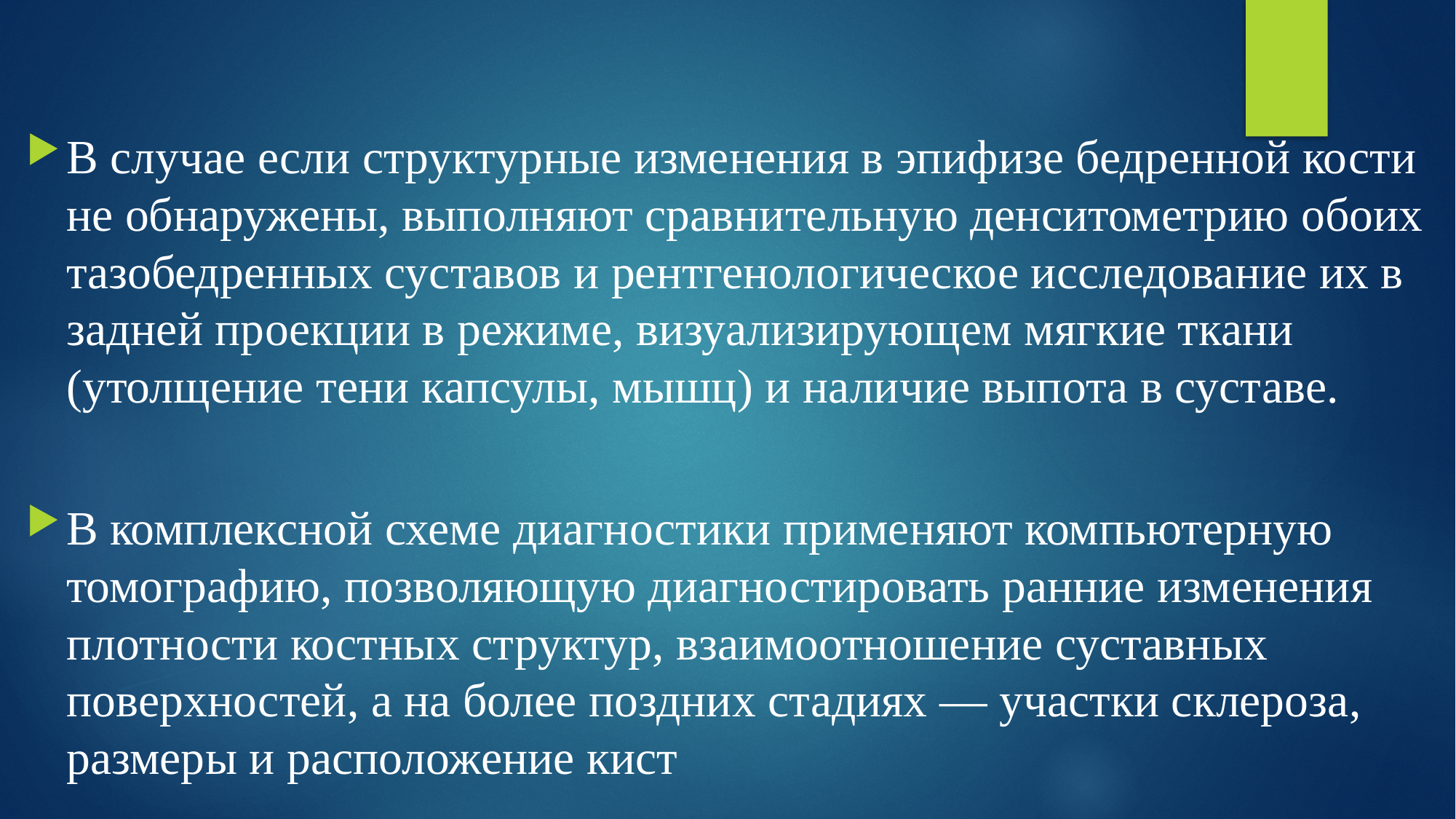

В случае если структурные изменения в эпифизе бедренной кости не обнаружены, выполняют сравнительную денситометрию обоих тазобедренных суставов и рентгенологическое исследование их в задней проекции в режиме, визуализирующем мягкие ткани (утолщение тени капсулы, мышц) и наличие выпота в суставе.

В комплексной схеме диагностики применяют компьютерную томографию, позволяющую диагностировать ранние изменения плотности костных структур, взаимоотношение суставных поверхностей, а на более поздних стадиях — участки склероза, размеры и расположение кист